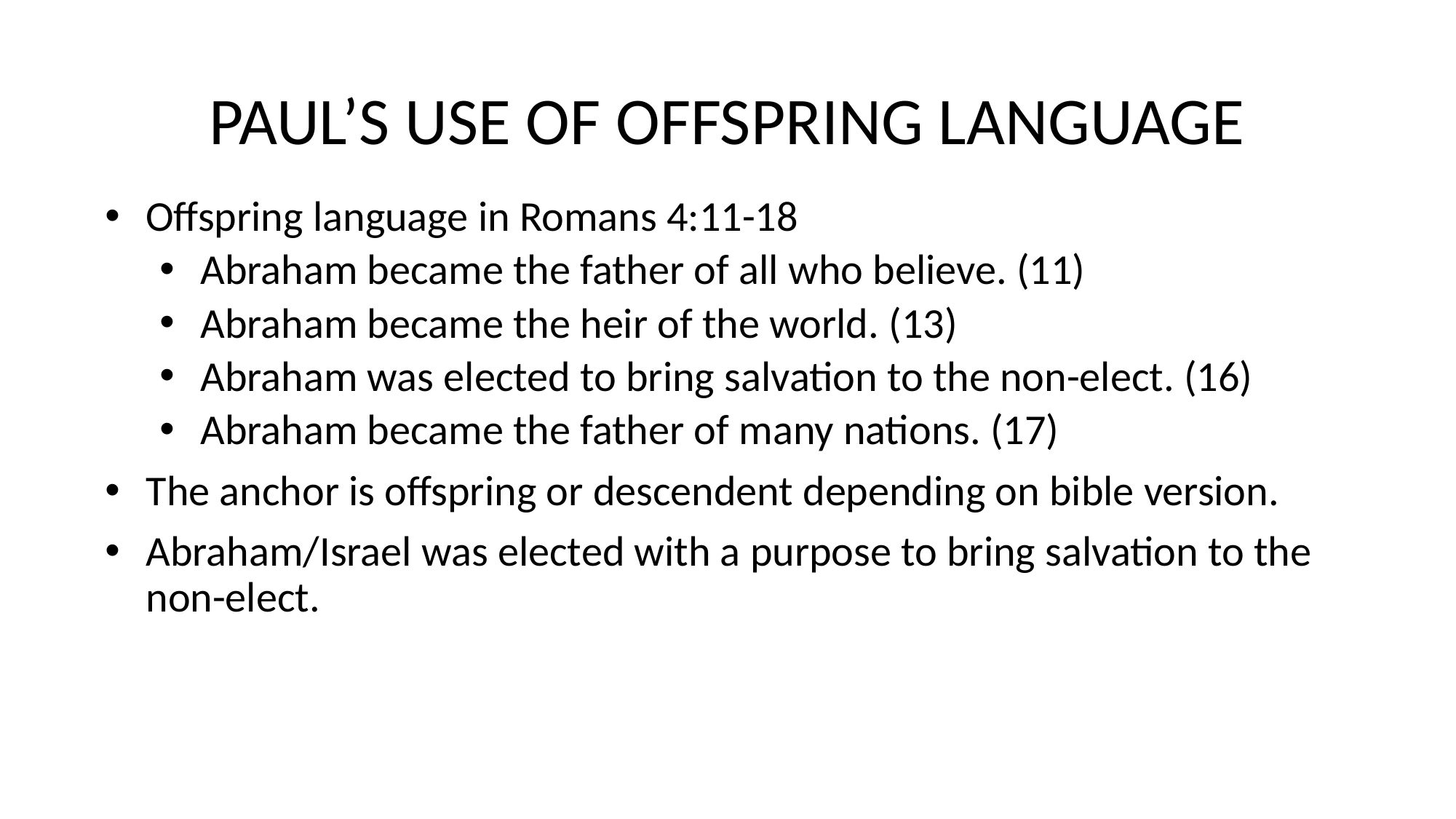

# PAUL’S USE OF OFFSPRING LANGUAGE
Offspring language in Romans 4:11-18
Abraham became the father of all who believe. (11)
Abraham became the heir of the world. (13)
Abraham was elected to bring salvation to the non-elect. (16)
Abraham became the father of many nations. (17)
The anchor is offspring or descendent depending on bible version.
Abraham/Israel was elected with a purpose to bring salvation to the non-elect.